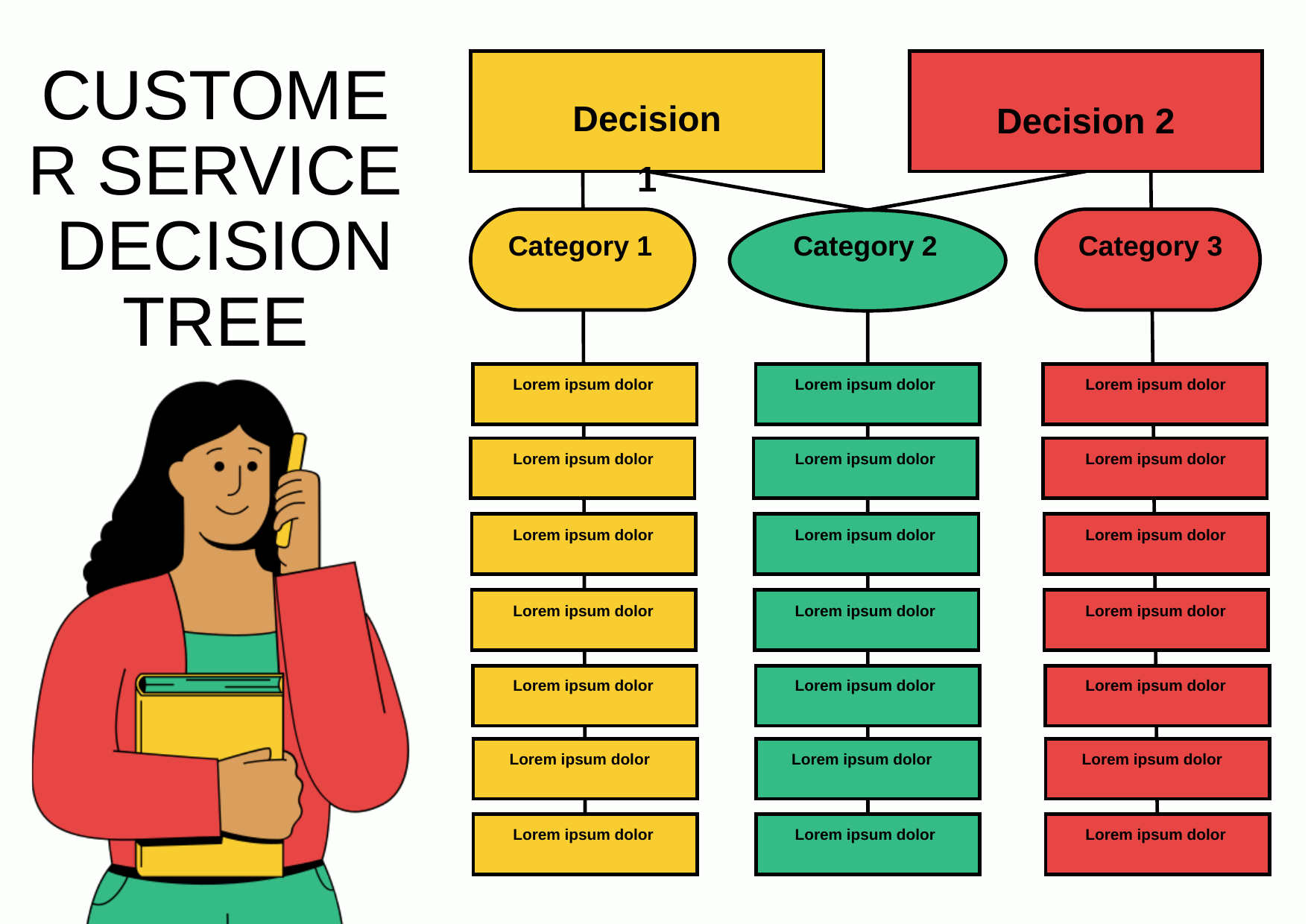

CUSTOMER SERVICE
 DECISION TREE
Decision 1
Decision 2

Category 1
Category 2
Category 3

Lorem ipsum dolor
Lorem ipsum dolor
Lorem ipsum dolor

Lorem ipsum dolor
Lorem ipsum dolor
Lorem ipsum dolor

Lorem ipsum dolor
Lorem ipsum dolor
Lorem ipsum dolor

Lorem ipsum dolor
Lorem ipsum dolor
Lorem ipsum dolor

Lorem ipsum dolor
Lorem ipsum dolor
Lorem ipsum dolor

Lorem ipsum dolor
Lorem ipsum dolor
Lorem ipsum dolor

Lorem ipsum dolor
Lorem ipsum dolor
Lorem ipsum dolor